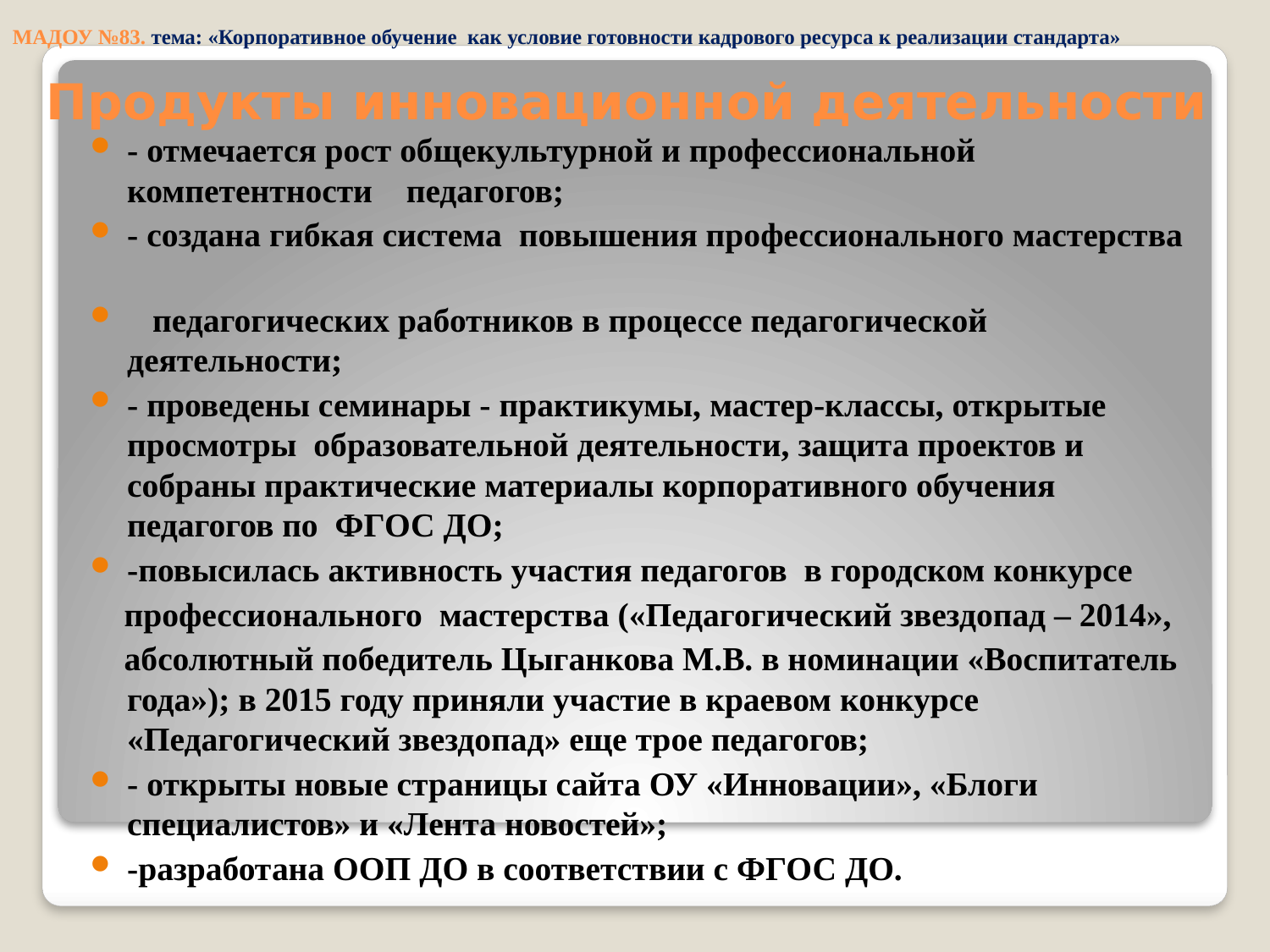

МАДОУ №83. тема: «Корпоративное обучение  как условие готовности кадрового ресурса к реализации стандарта»
# Продукты инновационной деятельности
- отмечается рост общекультурной и профессиональной компетентности    педагогов;
- создана гибкая система  повышения профессионального мастерства
   педагогических работников в процессе педагогической деятельности;
- проведены семинары - практикумы, мастер-классы, открытые просмотры  образовательной деятельности, защита проектов и собраны практические материалы корпоративного обучения педагогов по  ФГОС ДО;
-повысилась активность участия педагогов  в городском конкурсе
    профессионального  мастерства («Педагогический звездопад – 2014»,
    абсолютный победитель Цыганкова М.В. в номинации «Воспитатель года»); в 2015 году приняли участие в краевом конкурсе «Педагогический звездопад» еще трое педагогов;
- открыты новые страницы сайта ОУ «Инновации», «Блоги специалистов» и «Лента новостей»;
-разработана ООП ДО в соответствии с ФГОС ДО.